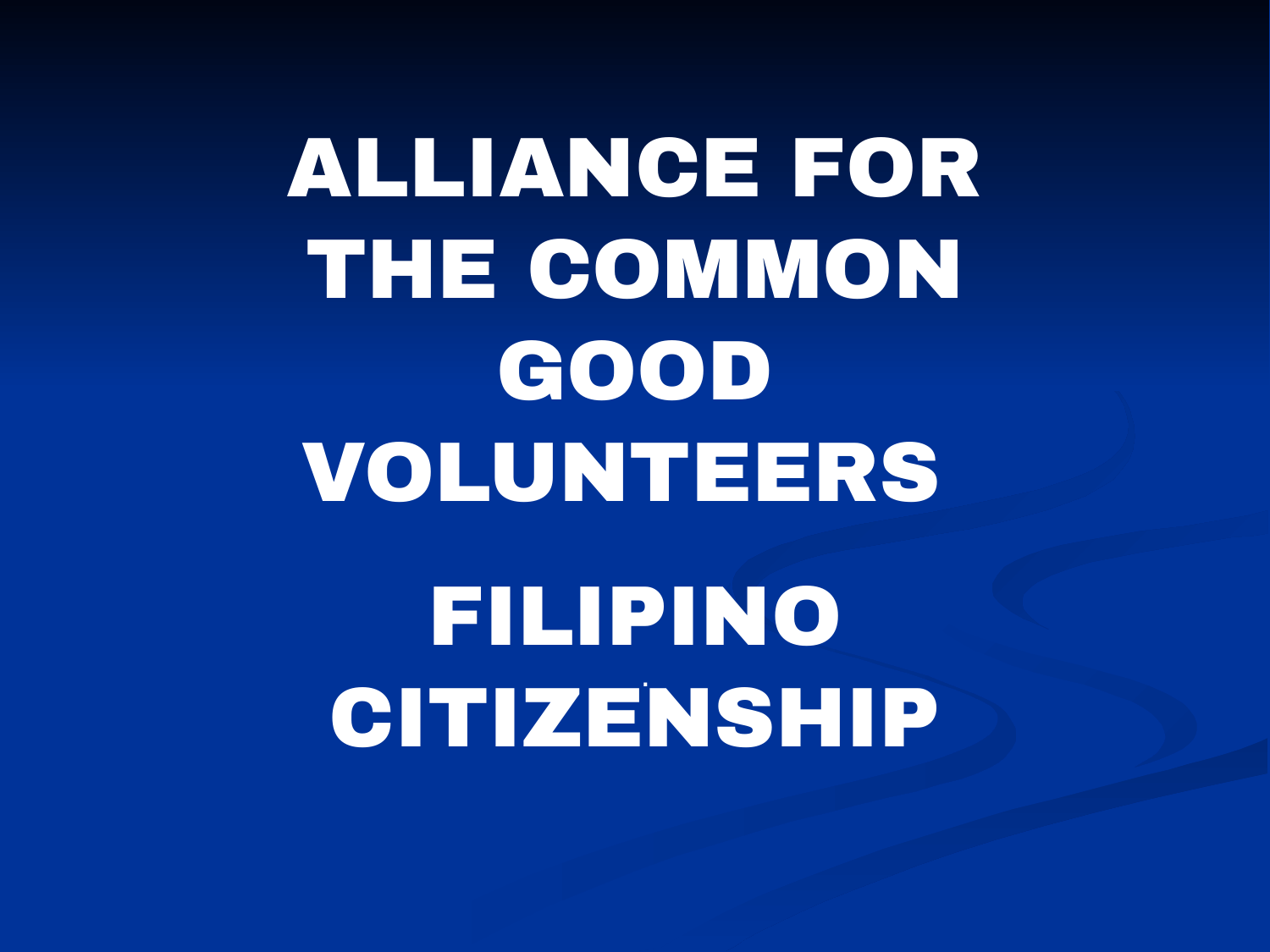

ALLIANCE FOR THE COMMON GOOD VOLUNTEERS
FILIPINO CITIZENSHIP
.